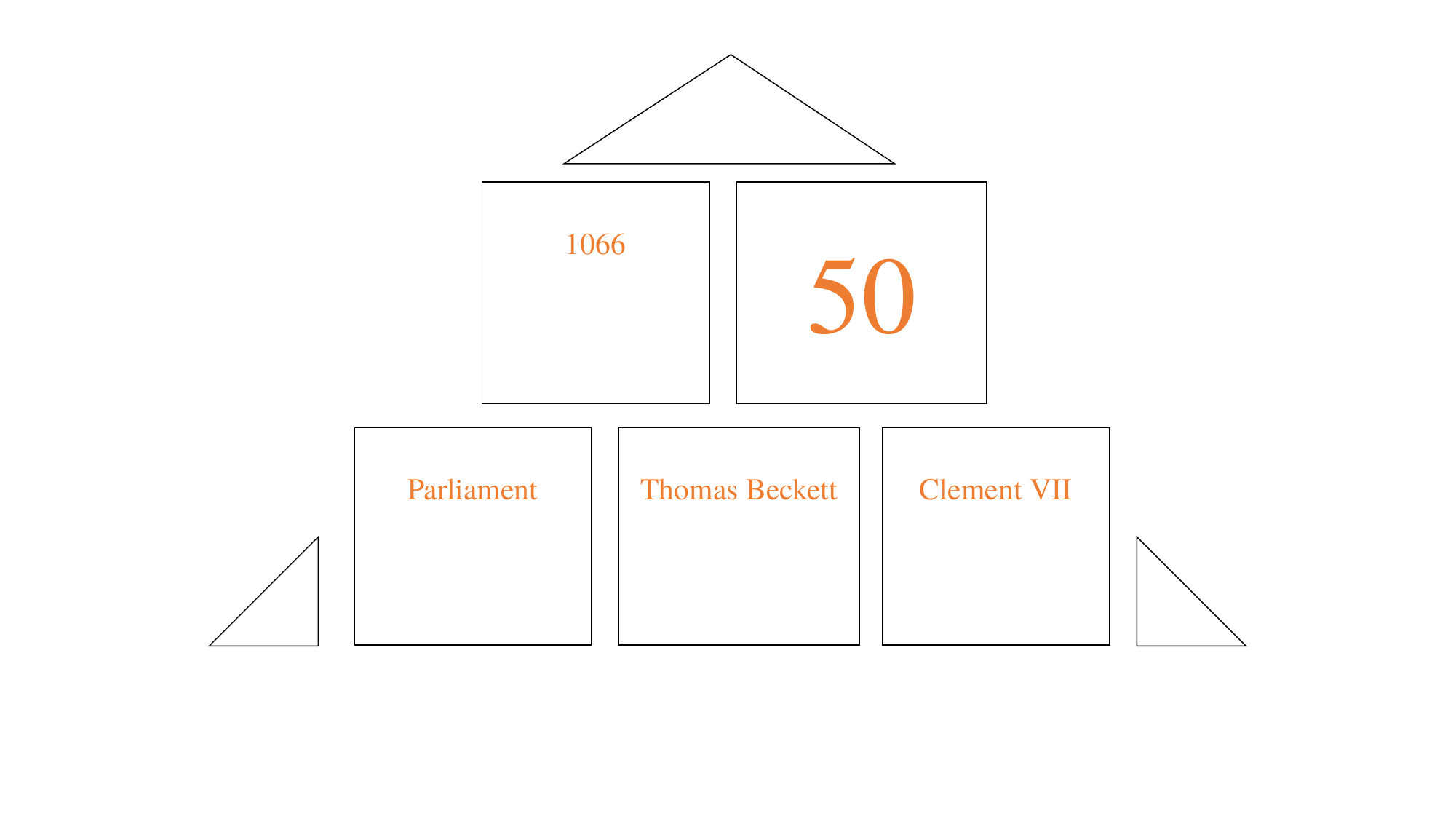

1066

50

Parliament

Thomas Beckett

Clement VII